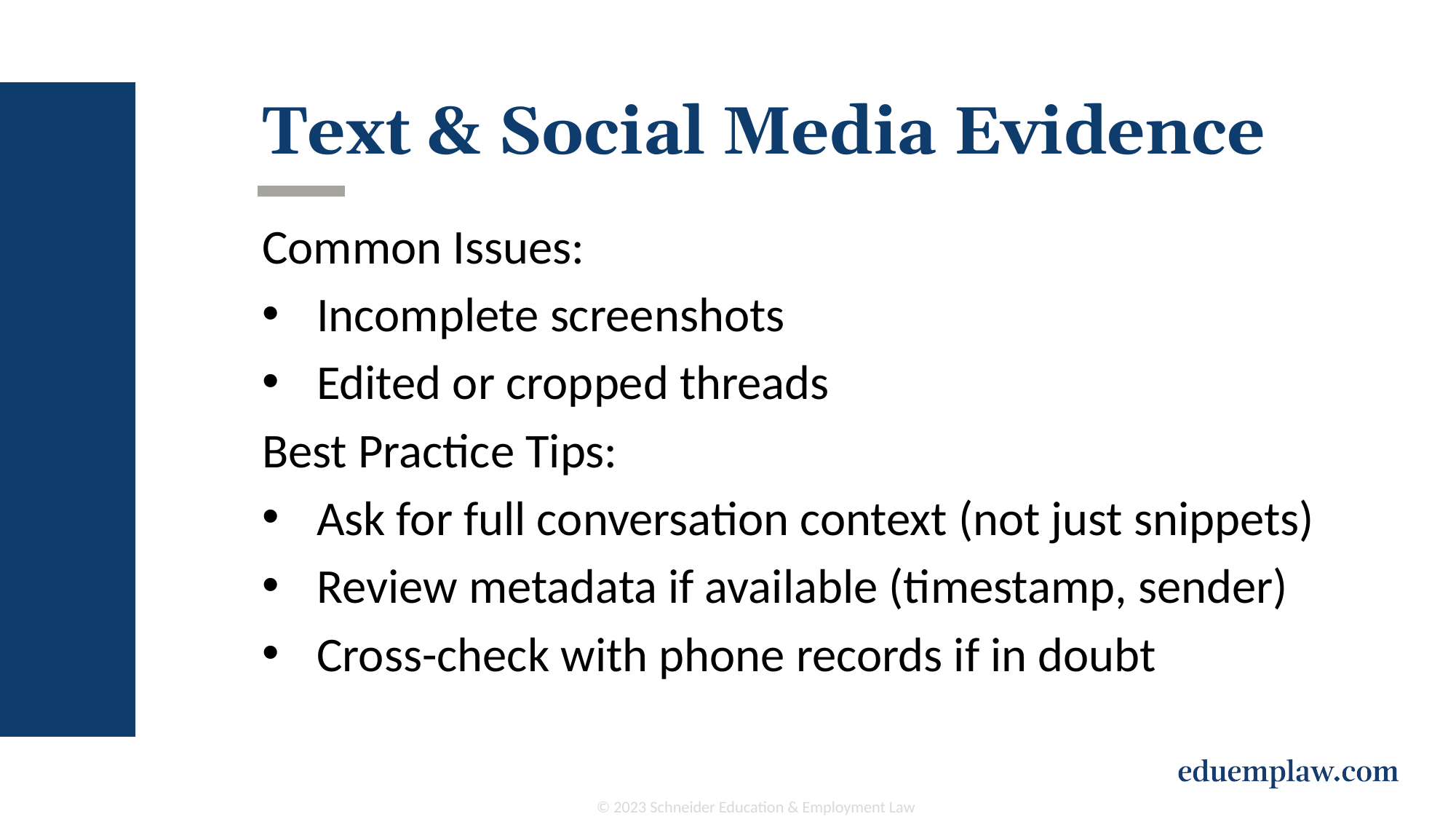

# Text & Social Media Evidence
Common Issues:
Incomplete screenshots
Edited or cropped threads
Best Practice Tips:
Ask for full conversation context (not just snippets)
Review metadata if available (timestamp, sender)
Cross-check with phone records if in doubt